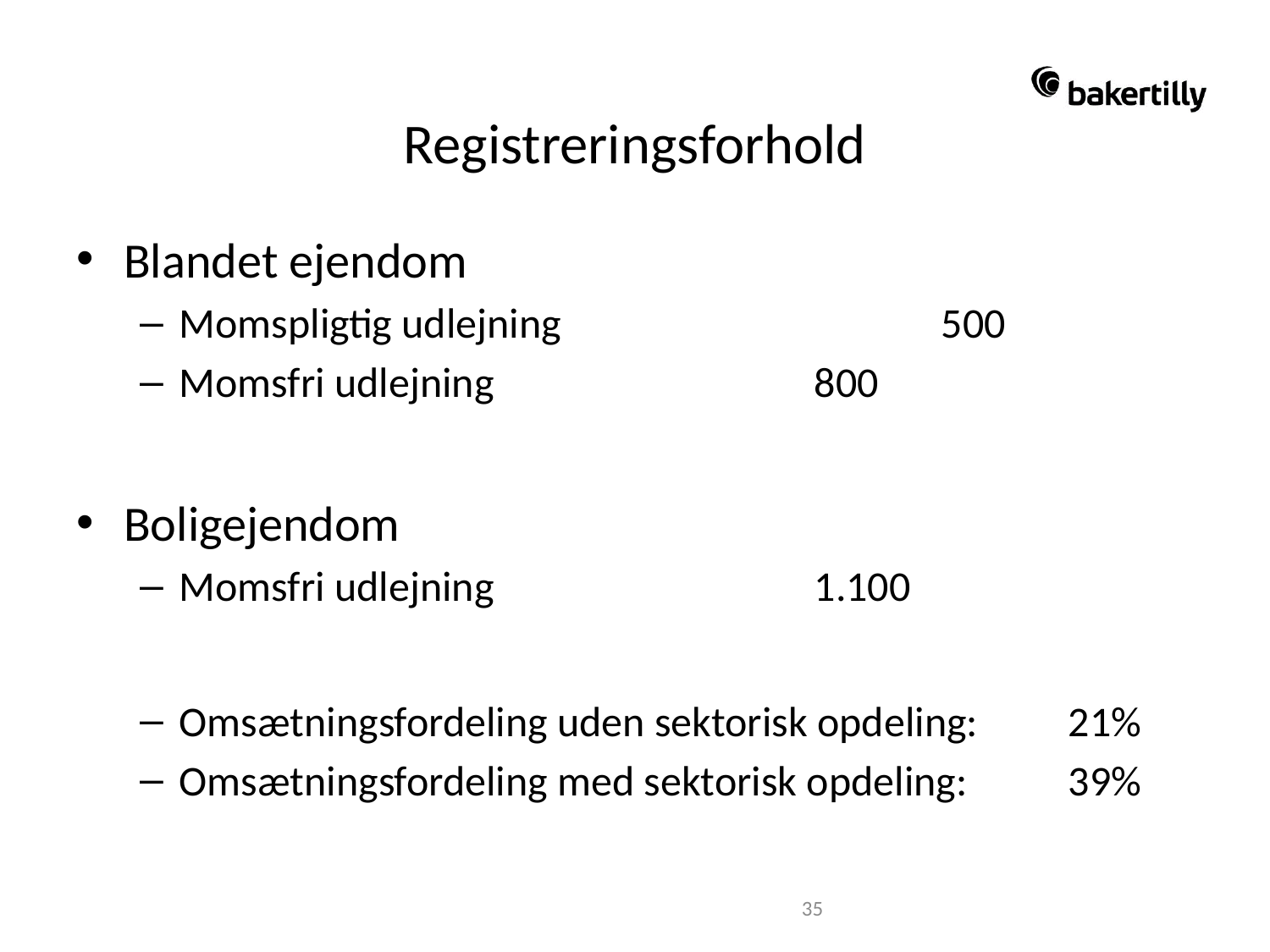

# Registreringsforhold
Blandet ejendom
Momspligtig udlejning 			500
Momsfri udlejning			800

Boligejendom
Momsfri udlejning			1.100

Omsætningsfordeling uden sektorisk opdeling: 	21%
Omsætningsfordeling med sektorisk opdeling:	39%

35